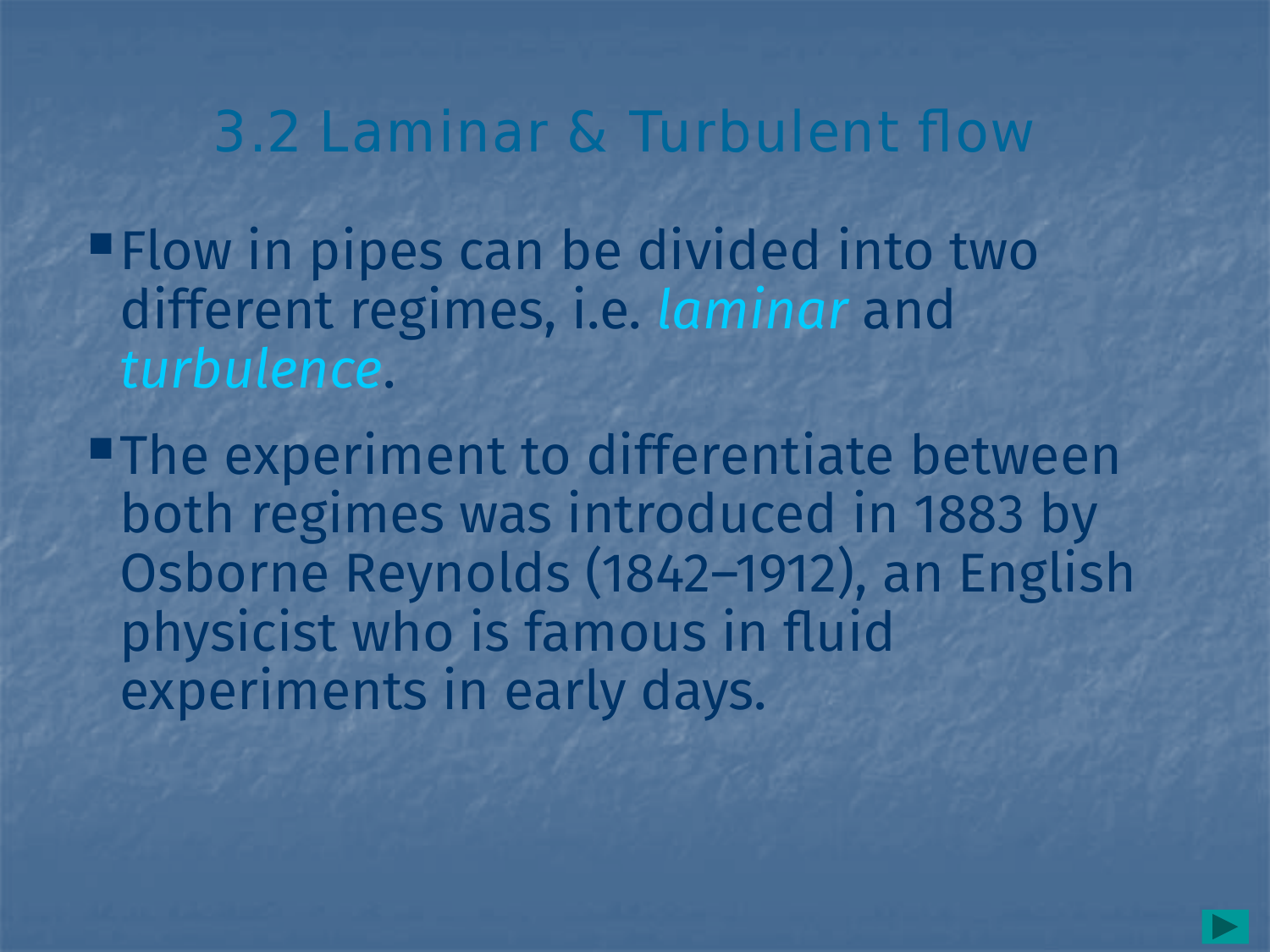

# 3.2 Laminar & Turbulent flow
Flow in pipes can be divided into two different regimes, i.e. laminar and turbulence.
The experiment to differentiate between both regimes was introduced in 1883 by Osborne Reynolds (1842–1912), an English physicist who is famous in fluid experiments in early days.